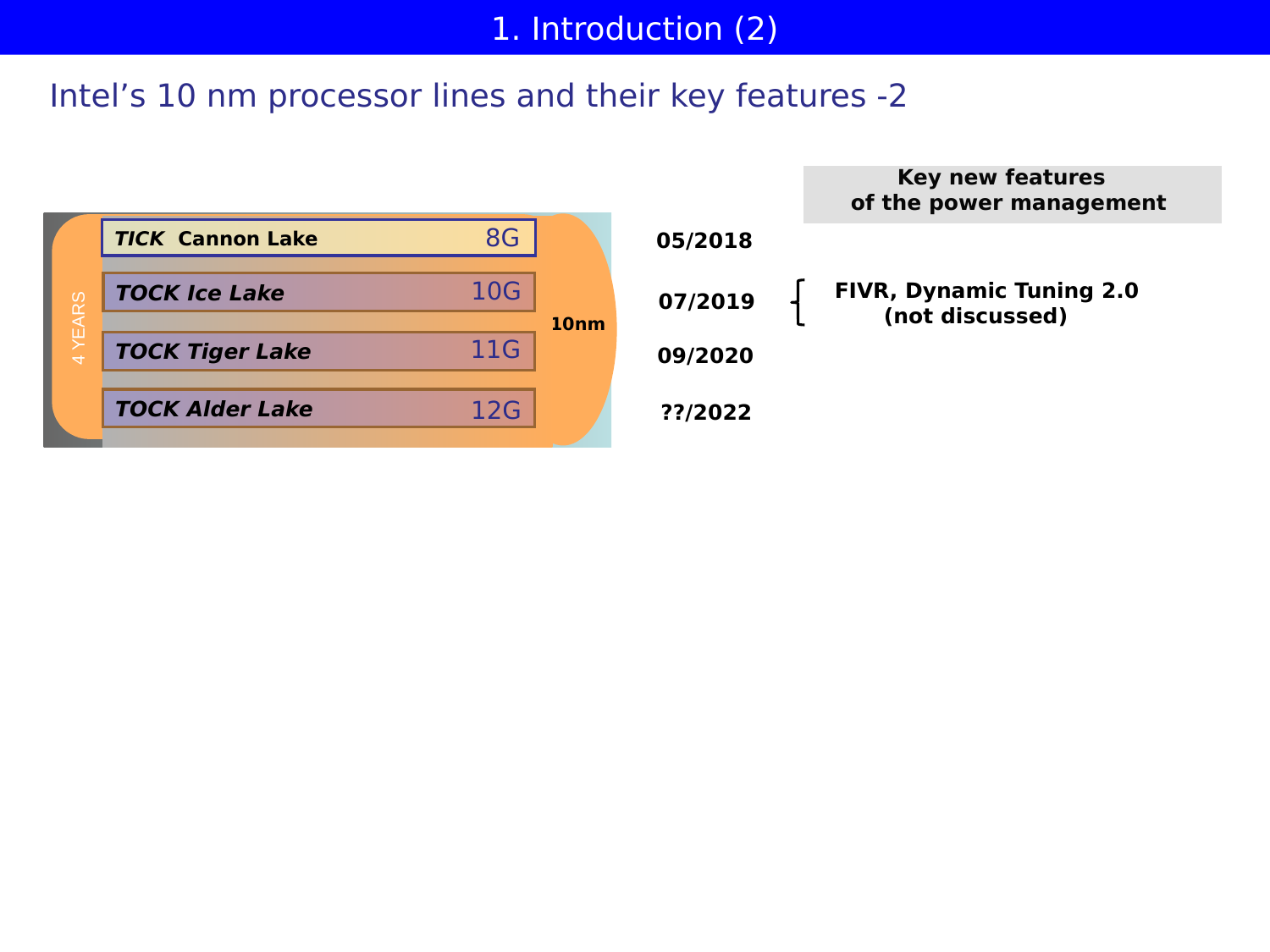

# 1. Introduction (2)
Intel’s 10 nm processor lines and their key features -2

Key new features
of the power management

8G

TICK  Cannon Lake
05/2018
10G
TOCK Ice Lake
  07/2019
4 YEARS
10nm
11G
TOCK Tiger Lake
  09/2020
12G
TOCK Alder Lake
 ??/2022
   FIVR, Dynamic Tuning 2.0
(not discussed)